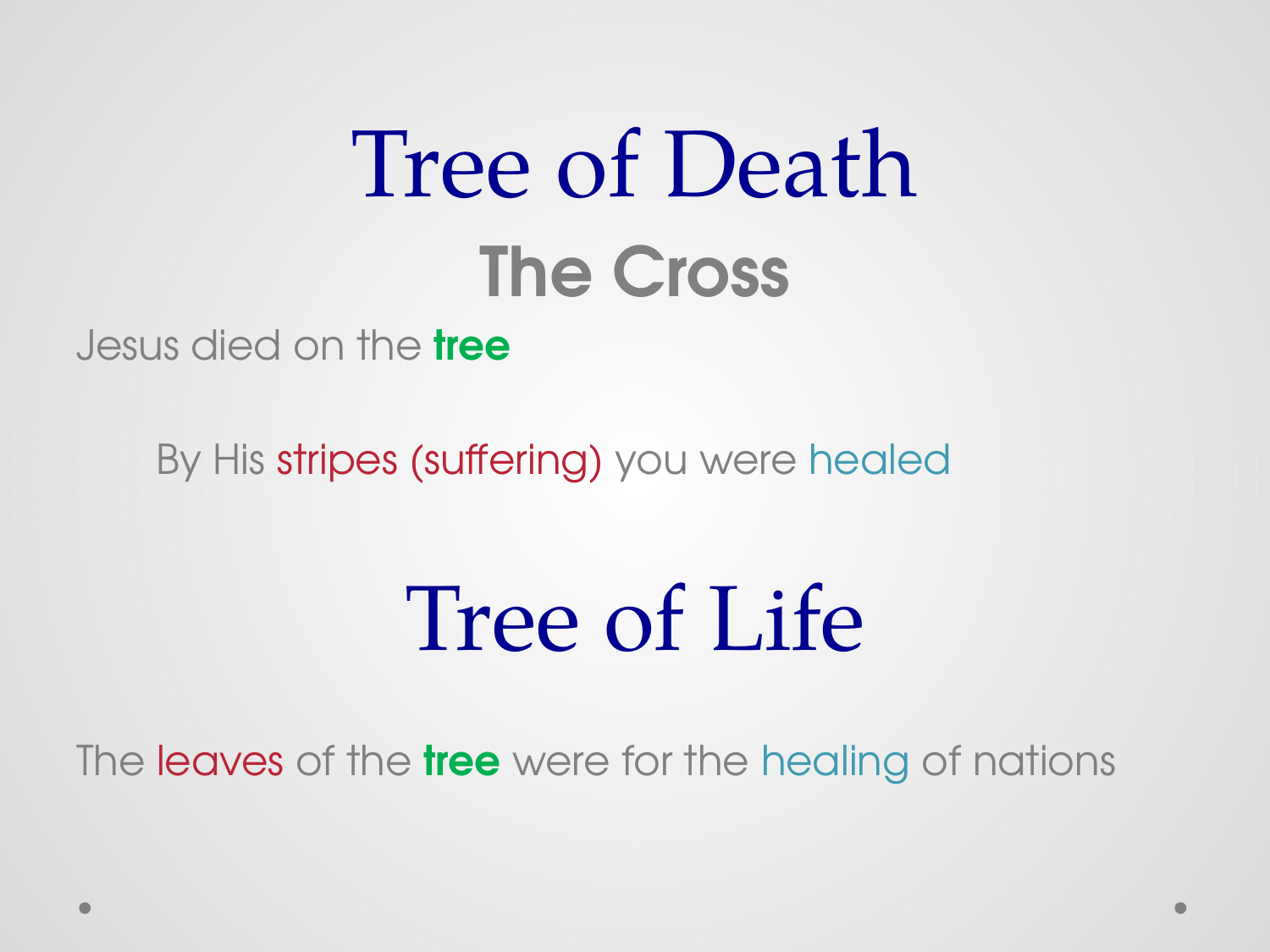

# Tree of Death
The Cross
Jesus died on the tree

       By His stripes (suffering) you were healed

Tree of Life

The leaves of the tree were for the healing of nations